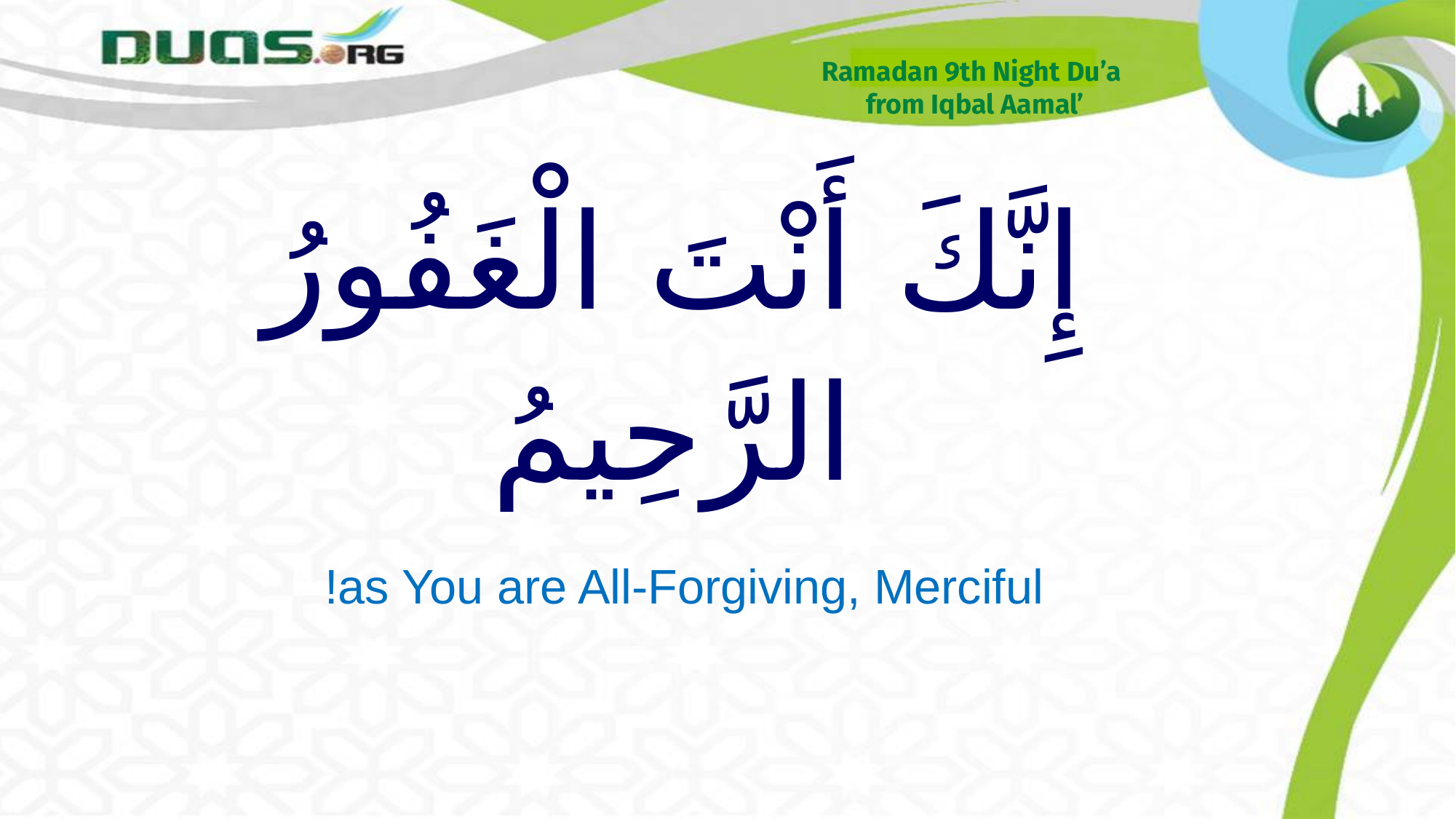

Ramadan 9th Night Du’a
from Iqbal Aamal’
# إِنَّكَ أَنْتَ الْغَفُورُ الرَّحِيمُ
 as You are All-Forgiving, Merciful!